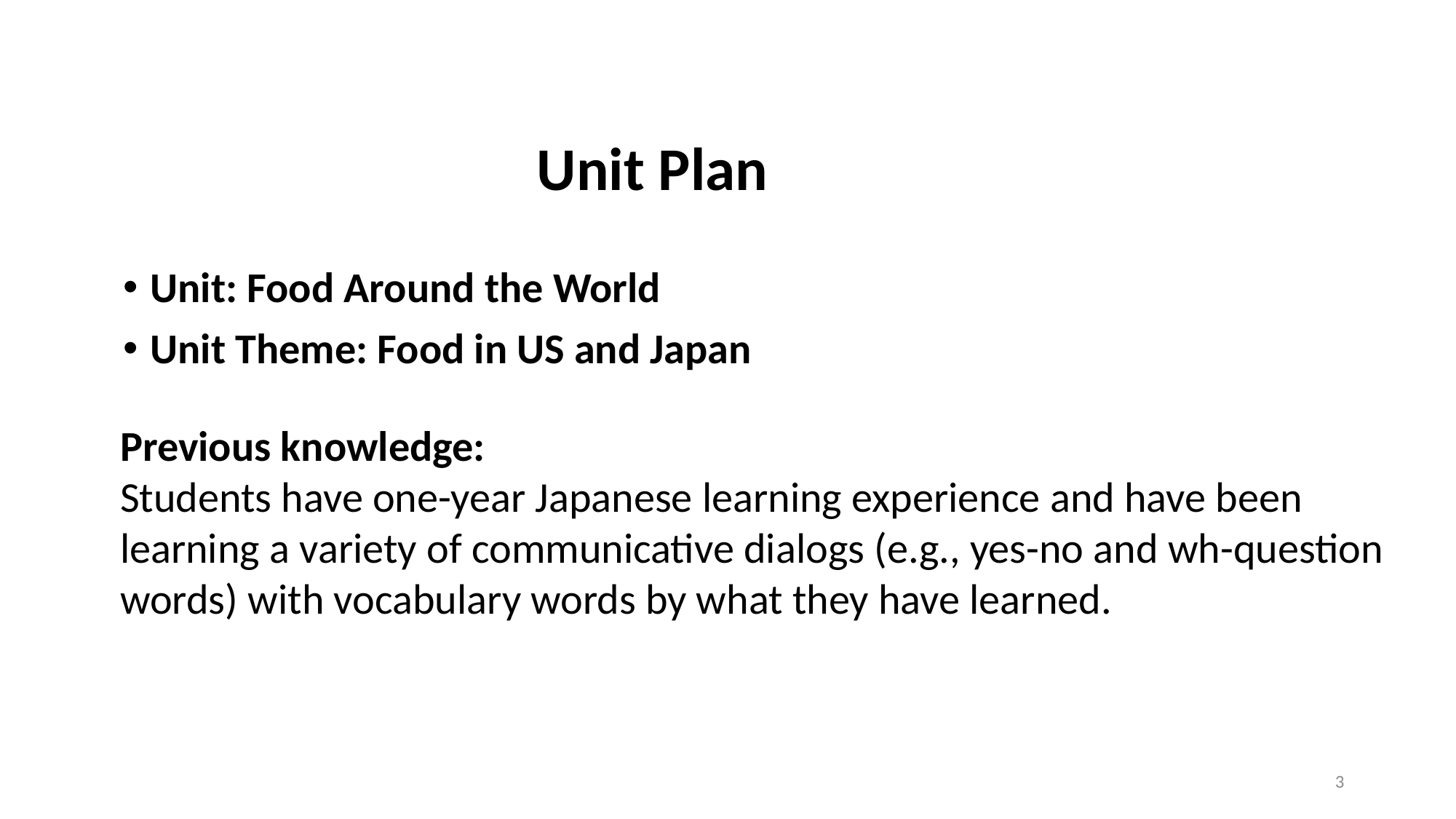

# Unit Plan
Unit: Food Around the World
Unit Theme: Food in US and Japan

Previous knowledge:
Students have one-year Japanese learning experience and have been
learning a variety of communicative dialogs (e.g., yes-no and wh-question
words) with vocabulary words by what they have learned.
3